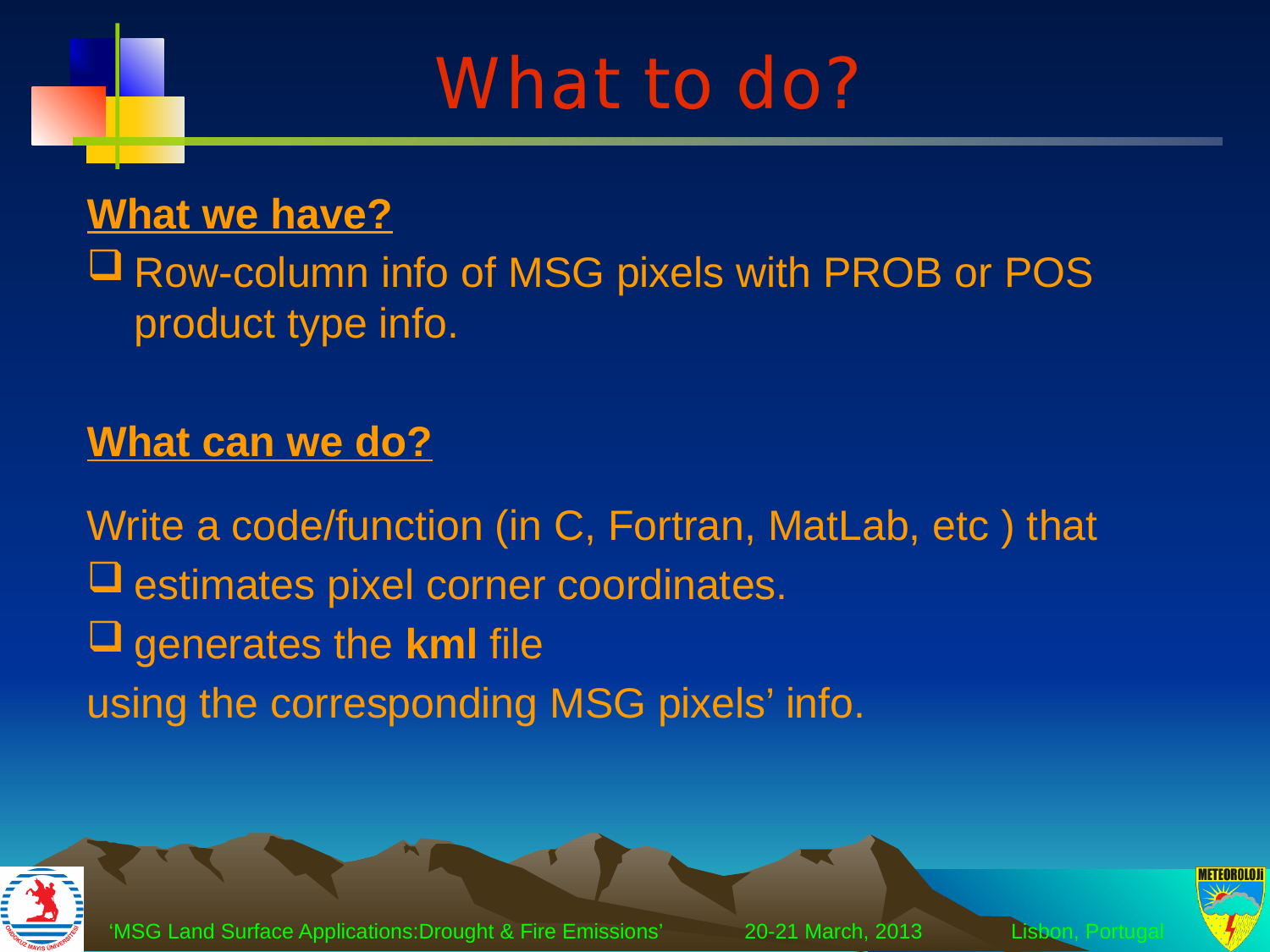

# What to do?
What we have?
Row-column info of MSG pixels with PROB or POS product type info.

What can we do?

Write a code/function (in C, Fortran, MatLab, etc ) that
estimates pixel corner coordinates.
generates the kml file
using the corresponding MSG pixels’ info.